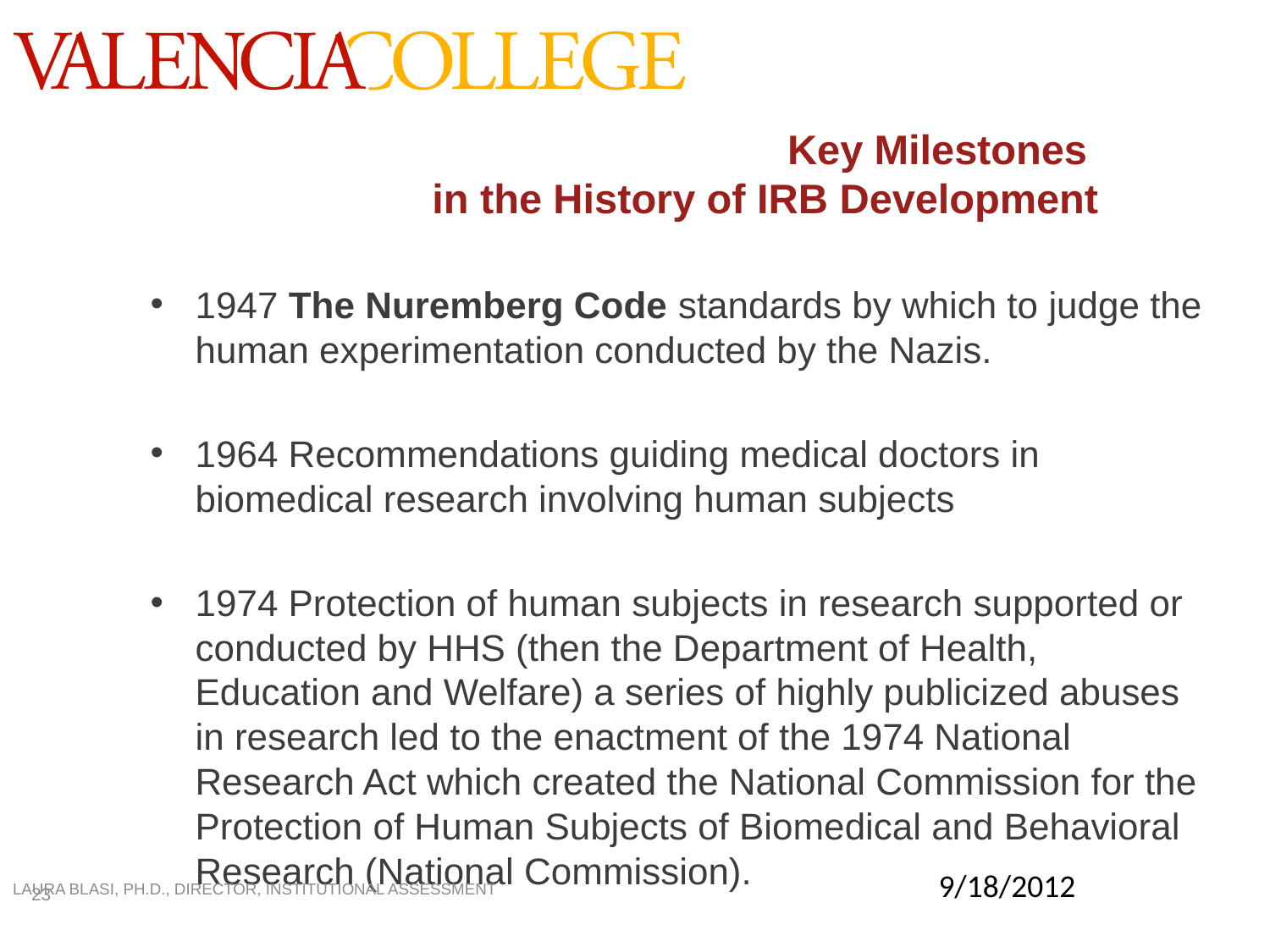

# Key Milestones in the History of IRB Development
1947 The Nuremberg Code standards by which to judge the human experimentation conducted by the Nazis.

1964 Recommendations guiding medical doctors in biomedical research involving human subjects

1974 Protection of human subjects in research supported or conducted by HHS (then the Department of Health, Education and Welfare) a series of highly publicized abuses in research led to the enactment of the 1974 National Research Act which created the National Commission for the Protection of Human Subjects of Biomedical and Behavioral Research (National Commission).
Laura Blasi, Ph.D., Director, Institutional Assessment
9/18/2012
23